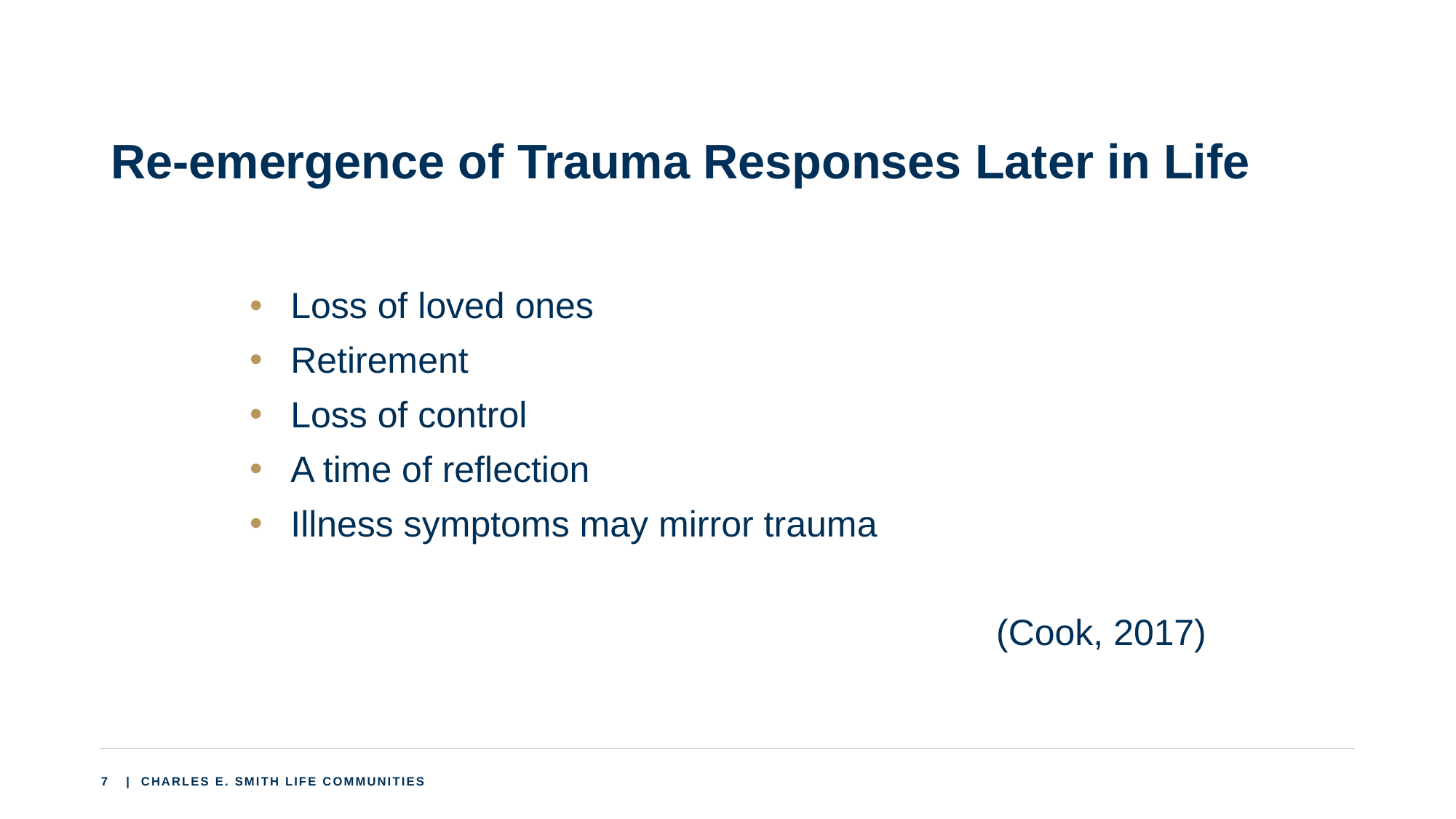

# Re-emergence of Trauma Responses Later in Life
Loss of loved ones
Retirement
Loss of control
A time of reflection
Illness symptoms may mirror trauma

(Cook, 2017)
7
   |  CHARLES E. SMITH LIFE COMMUNITIES